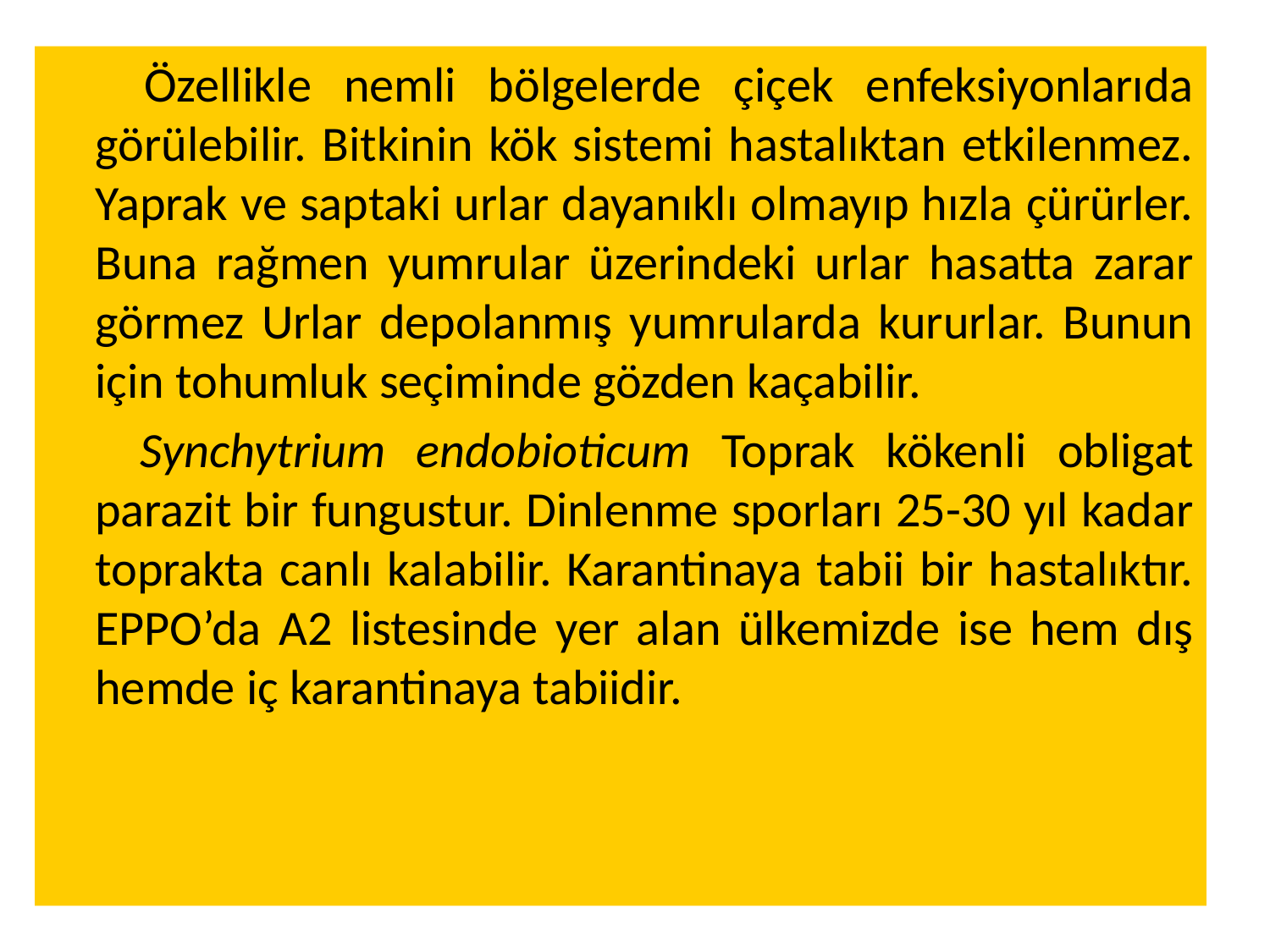

Özellikle nemli bölgelerde çiçek enfeksiyonlarıda görülebilir. Bitkinin kök sistemi hastalıktan etkilenmez. Yaprak ve saptaki urlar dayanıklı olmayıp hızla çürürler. Buna rağmen yumrular üzerindeki urlar hasatta zarar görmez Urlar depolanmış yumrularda kururlar. Bunun için tohumluk seçiminde gözden kaçabilir.
   Synchytrium endobioticum Toprak kökenli obligat parazit bir fungustur. Dinlenme sporları 25-30 yıl kadar toprakta canlı kalabilir. Karantinaya tabii bir hastalıktır. EPPO’da A2 listesinde yer alan ülkemizde ise hem dış hemde iç karantinaya tabiidir.